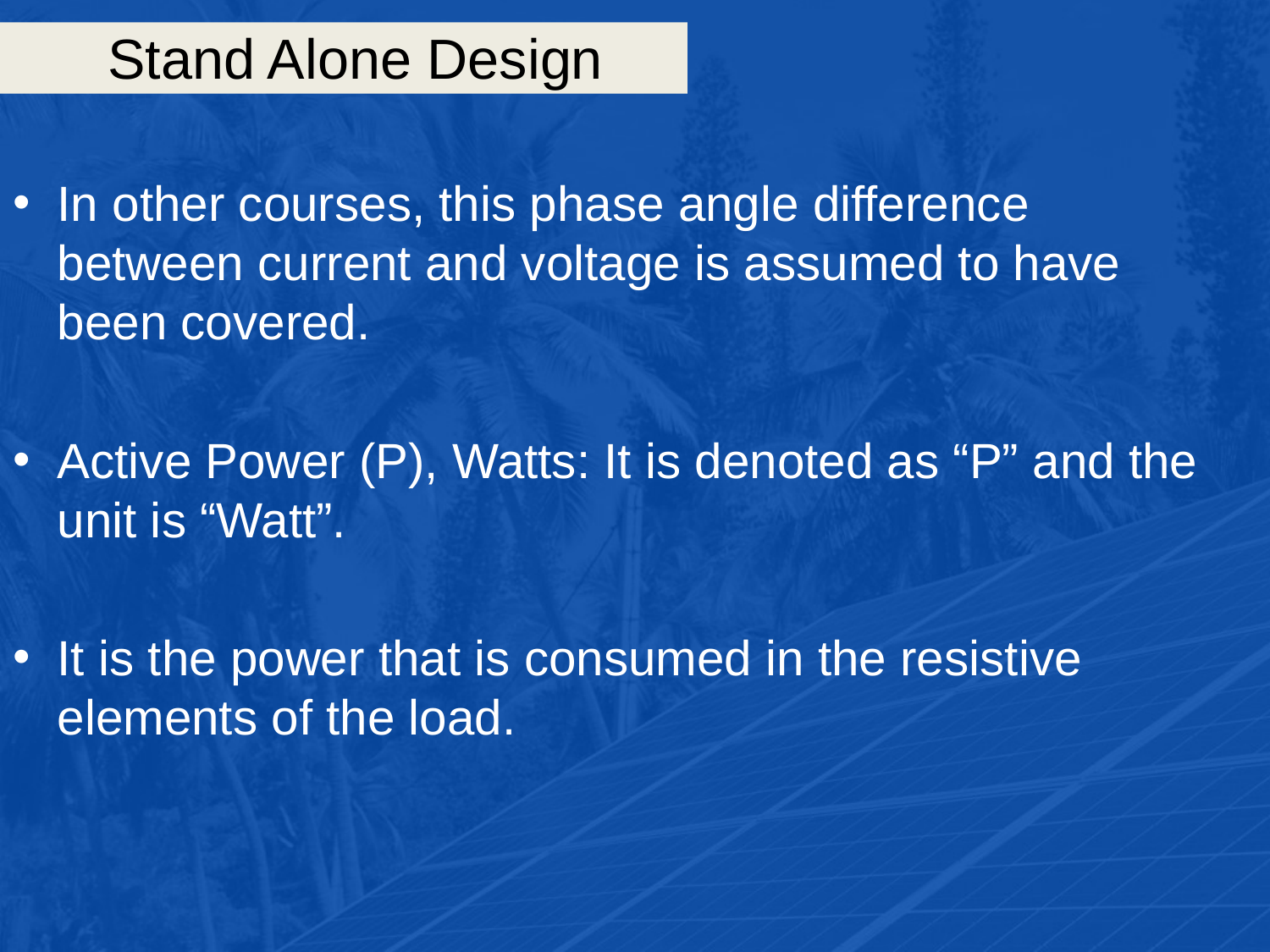

# Stand Alone Design
In other courses, this phase angle difference between current and voltage is assumed to have been covered.

Active Power (P), Watts: It is denoted as “P” and the unit is “Watt”.

It is the power that is consumed in the resistive elements of the load.